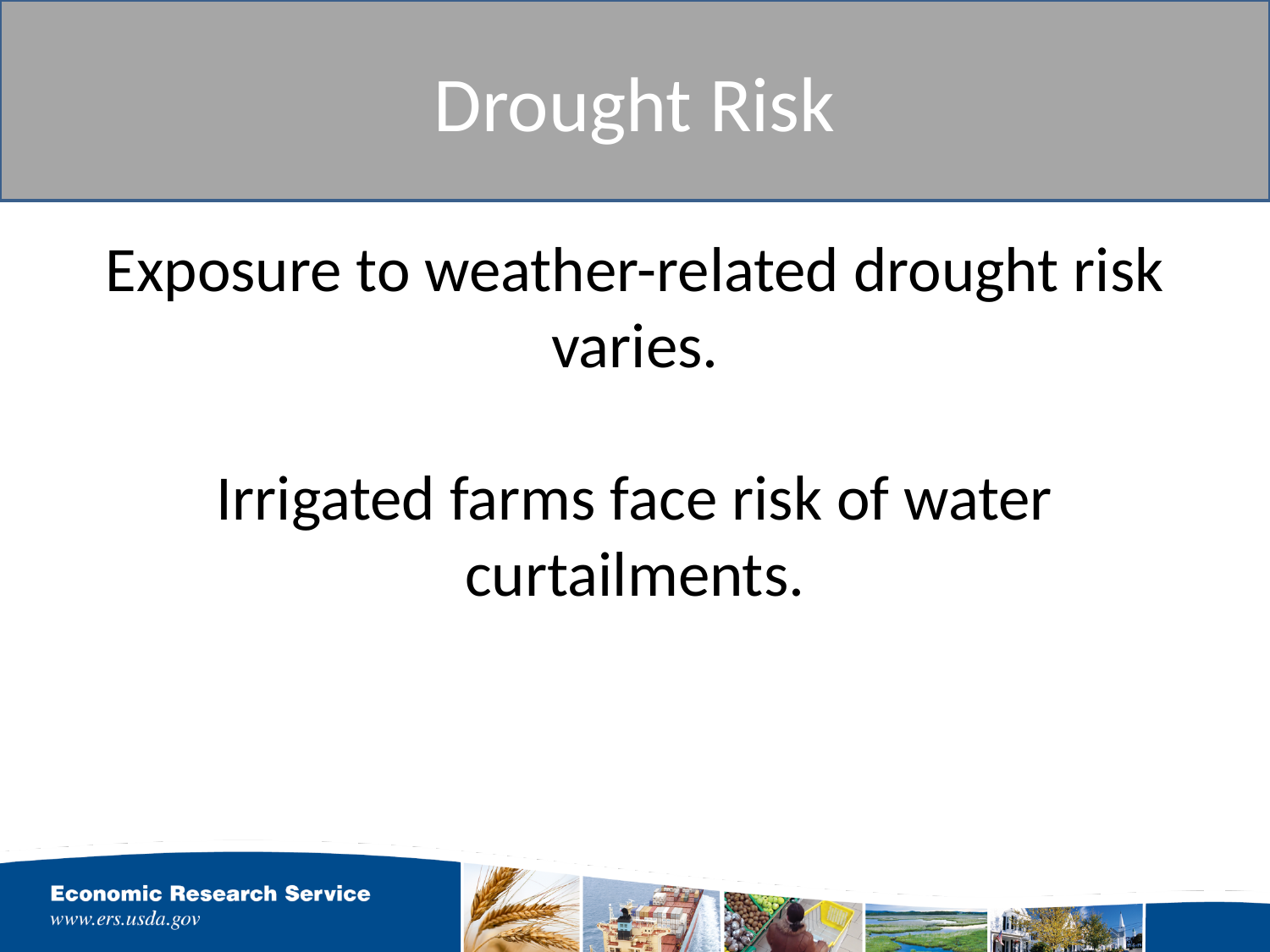

Drought Risk
# Exposure to weather-related drought risk varies. Irrigated farms face risk of water curtailments.